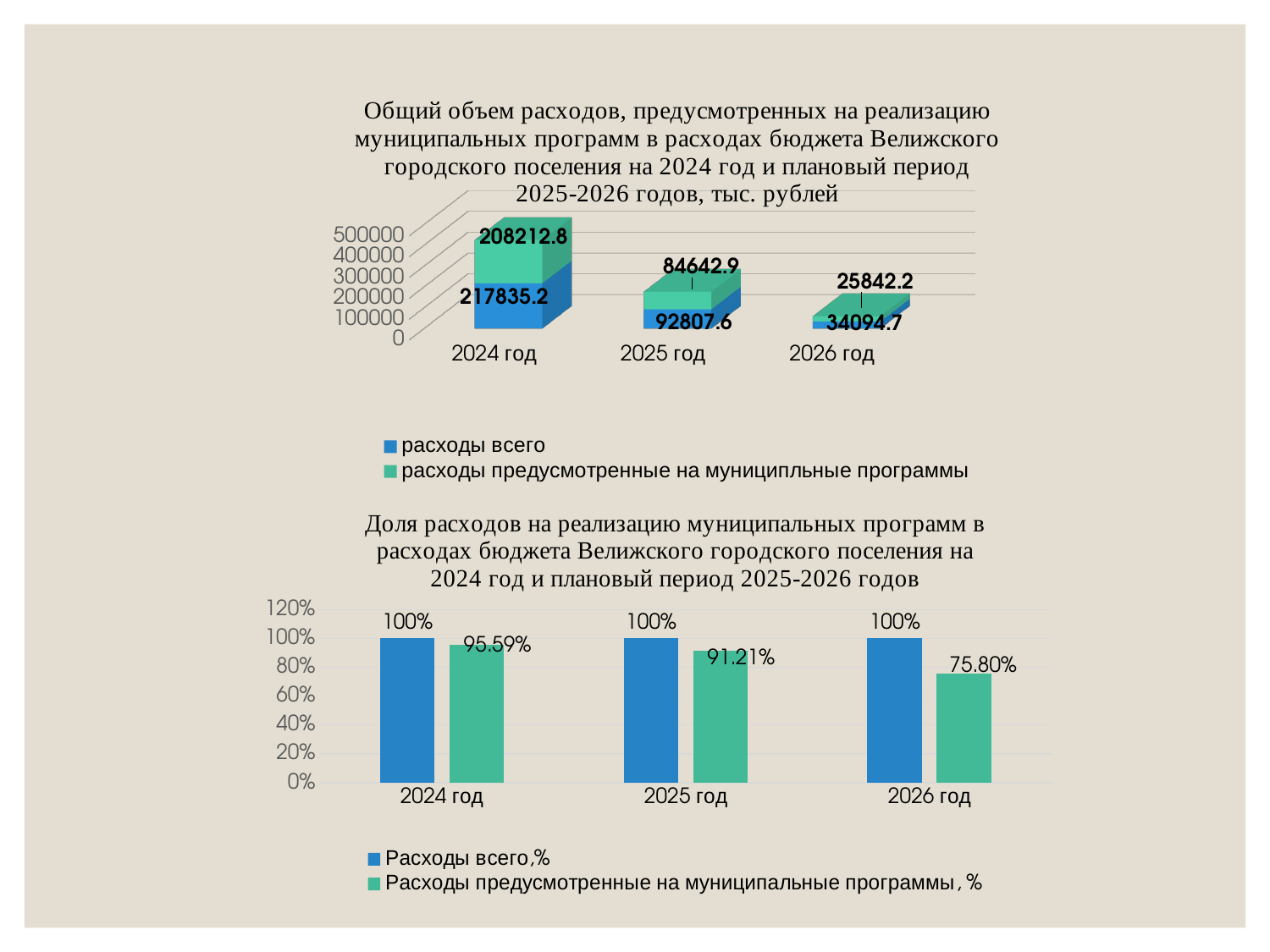

[unsupported chart]

### Chart: Доля расходов на реализацию муниципальных программ в расходах бюджета Велижского городского поселения на 2024 год и плановый период 2025-2026 годов

| Category | Расходы всего,% | Расходы предусмотренные на муниципальные программы, % |
|---|---|---|
| 2024 год | 1.0 | 0.9559 |
| 2025 год | 1.0 | 0.9121 |
| 2026 год | 1.0 | 0.758 |